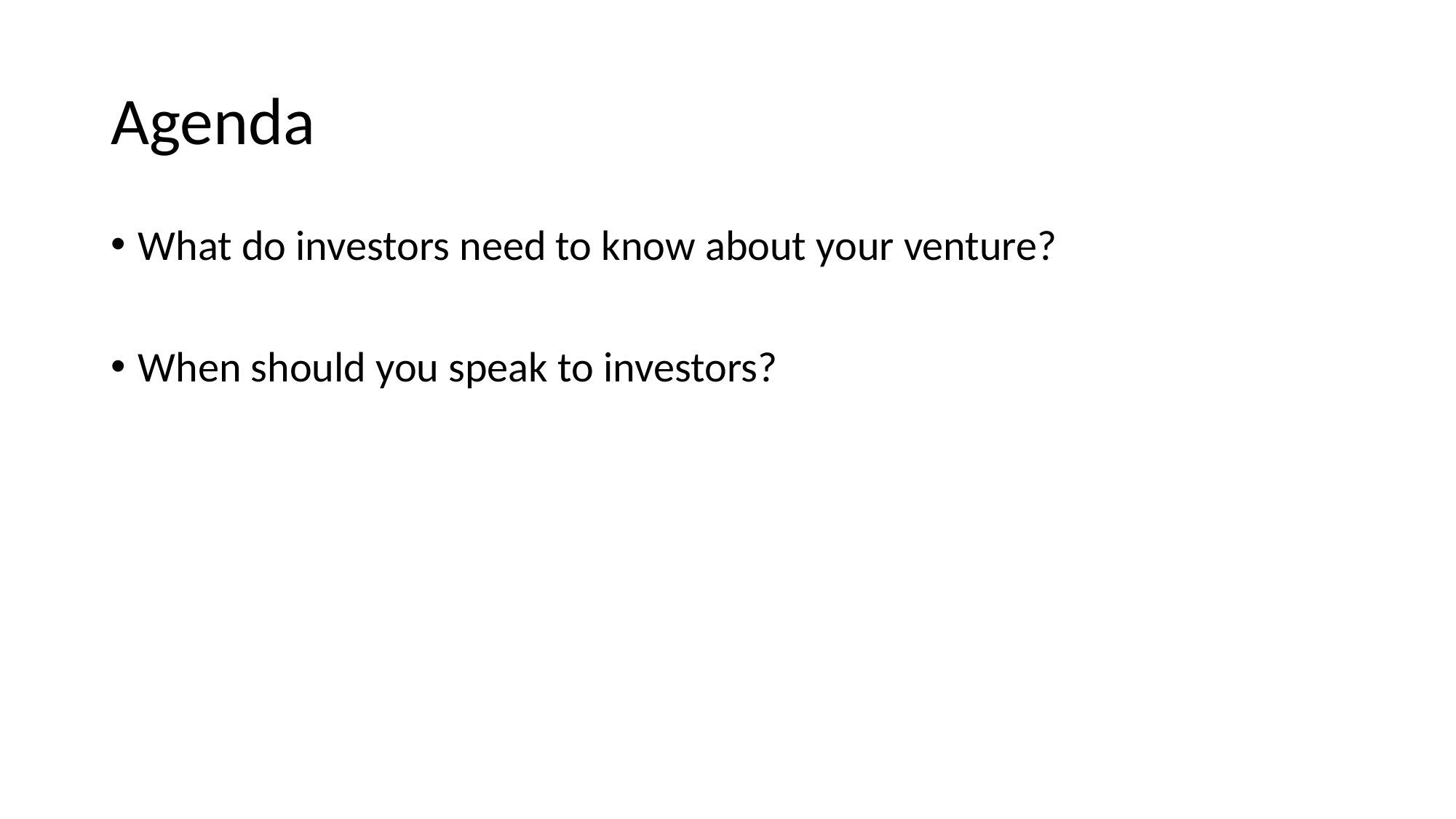

# Agenda
What do investors need to know about your venture?

When should you speak to investors?